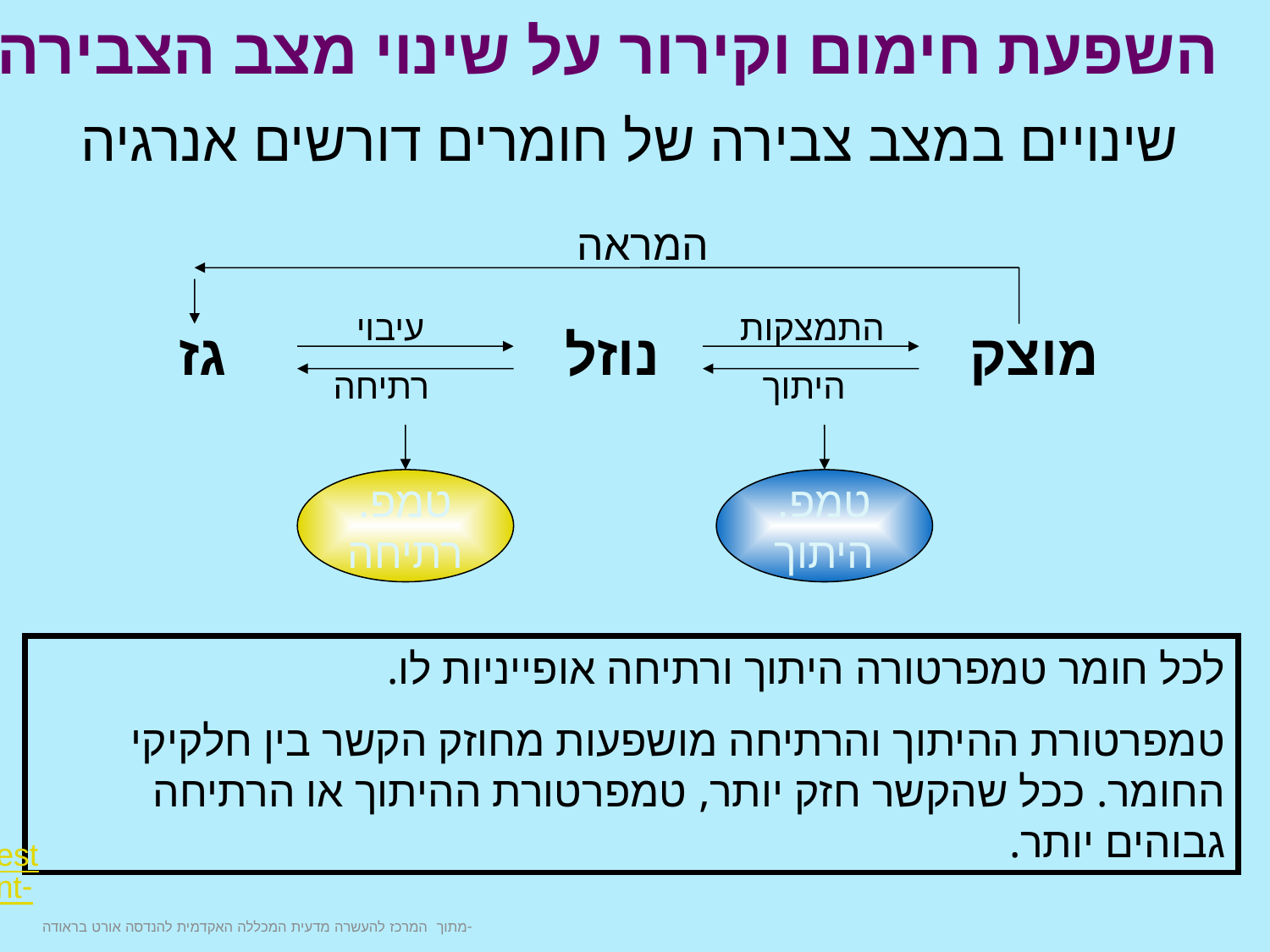

השפעת חימום וקירור על שינוי מצב הצבירה
שינויים במצב צבירה של חומרים דורשים אנרגיה
המראה

עיבוי
התמצקות
גז
נוזל
מוצק

רתיחה
היתוך
טמפ.
רתיחה
טמפ.
היתוך
לכל חומר טמפרטורה היתוך ורתיחה אופייניות לו.
טמפרטורת ההיתוך והרתיחה מושפעות מחוזק הקשר בין חלקיקי החומר. ככל שהקשר חזק יותר, טמפרטורת ההיתוך או הרתיחה גבוהים יותר.
http://mybag.ebaghigh.cet.ac.il/content/player.aspx?manifest=%2fapi%2fmanifests%2fitem%2fhe%2f0234a79d-5c6c-494f-95b7-dfa7814d7293%2f#?page=content-1

-מתוך  המרכז להעשרה מדעית המכללה האקדמית להנדסה אורט בראודה